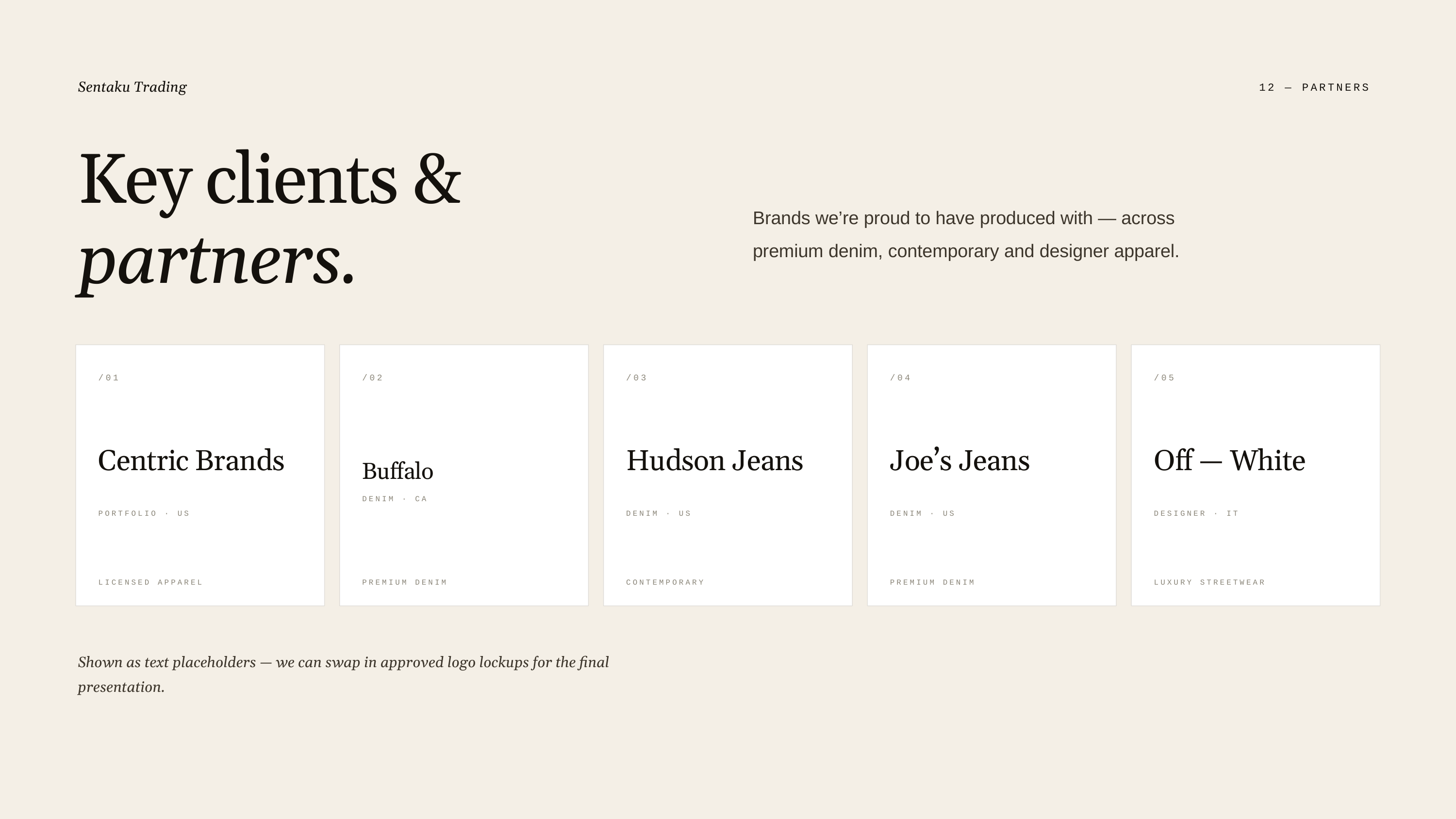

Sentaku Trading
12 — PARTNERS
Key clients & partners.
Brands we’re proud to have produced with — across premium denim, contemporary and designer apparel.

/01
/02
/03
/04
/05
Centric Brands
Hudson Jeans
Joe’s Jeans
Off — White
Buffalo
DENIM · CA
PORTFOLIO · US
DENIM · US
DENIM · US
DESIGNER · IT
LICENSED APPAREL
PREMIUM DENIM
CONTEMPORARY
PREMIUM DENIM
LUXURY STREETWEAR
Shown as text placeholders — we can swap in approved logo lockups for the final presentation.